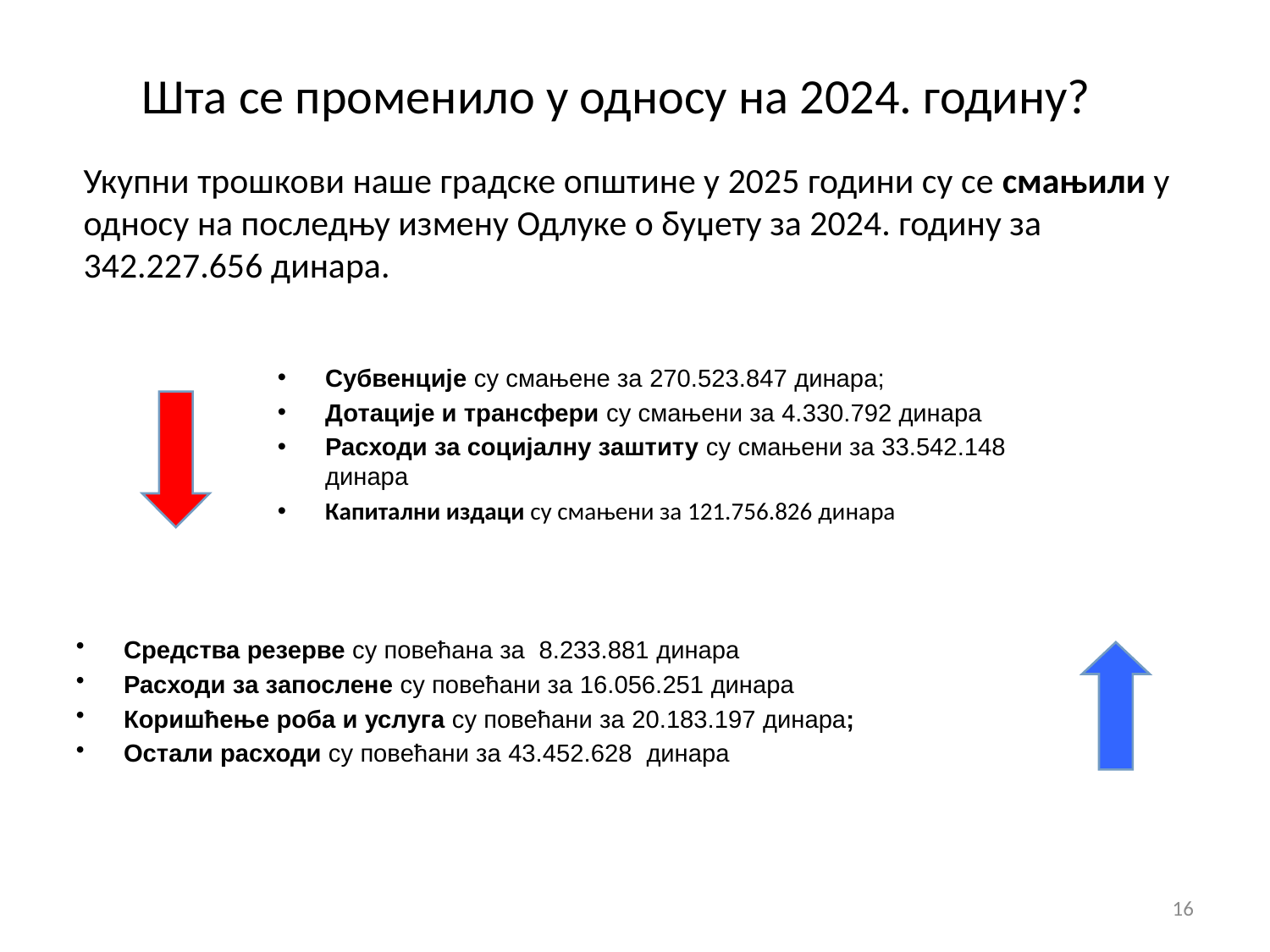

Шта се променило у односу на 2024. годину?
Укупни трошкови наше градске општине у 2025 години су се смањили у односу на последњу измену Одлуке о буџету за 2024. годину за 342.227.656 динара.

Субвенције су смањене за 270.523.847 динара;
Дотације и трансфери су смањени за 4.330.792 динара
Расходи за социјалну заштиту су смањени за 33.542.148 динара
Капитални издаци су смањени за 121.756.826 динара

Средства резерве су повећана за  8.233.881 динара
Расходи за запослене су повећани за 16.056.251 динара
Коришћење роба и услуга су повећани за 20.183.197 динара;
Остали расходи су повећани за 43.452.628  динара

16